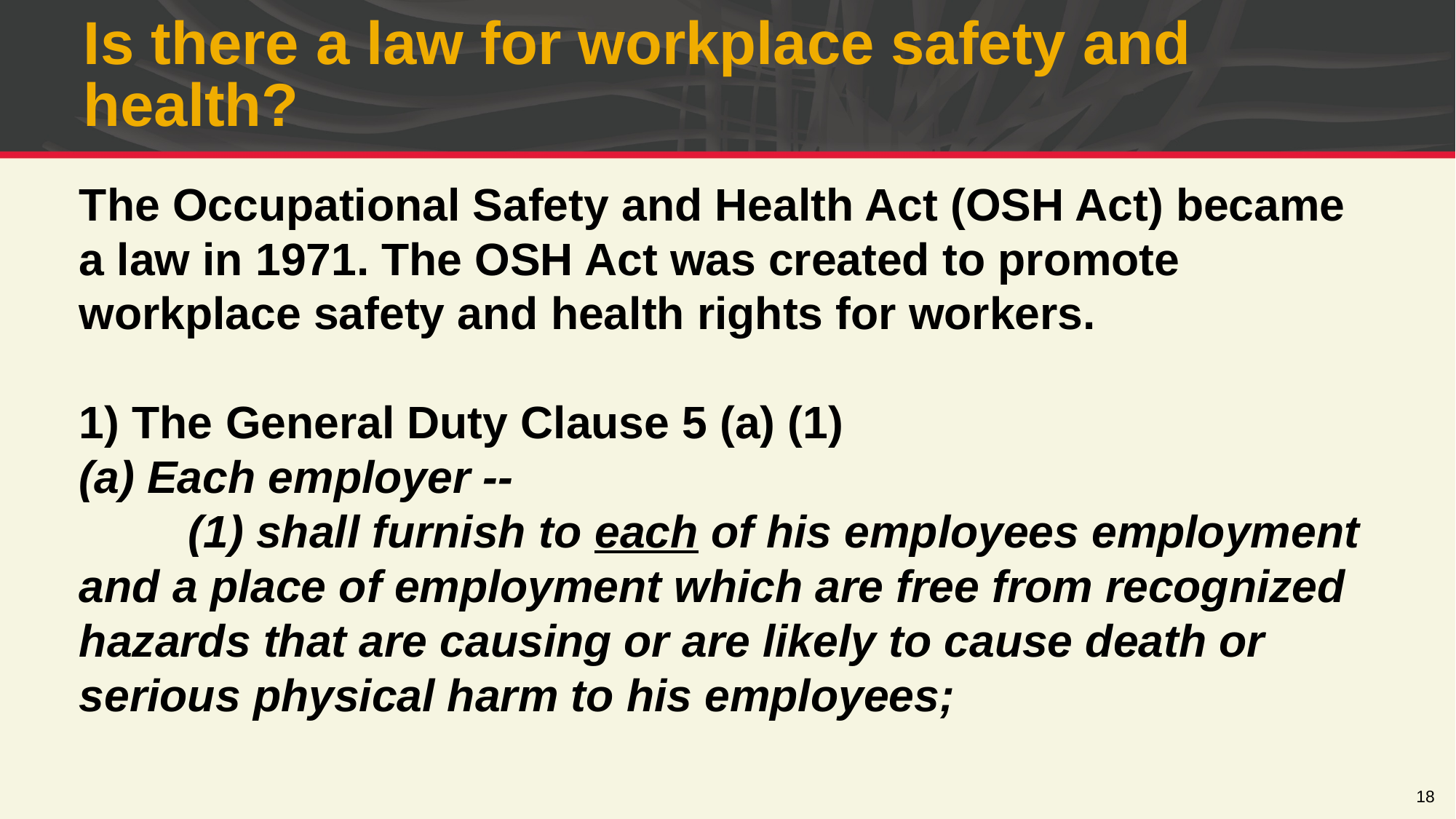

# Is there a law for workplace safety and health?
The Occupational Safety and Health Act (OSH Act) became a law in 1971. The OSH Act was created to promote workplace safety and health rights for workers.

1) The General Duty Clause 5 (a) (1)
(a) Each employer --
  	(1) shall furnish to each of his employees employment and a place of employment which are free from recognized hazards that are causing or are likely to cause death or serious physical harm to his employees;

18